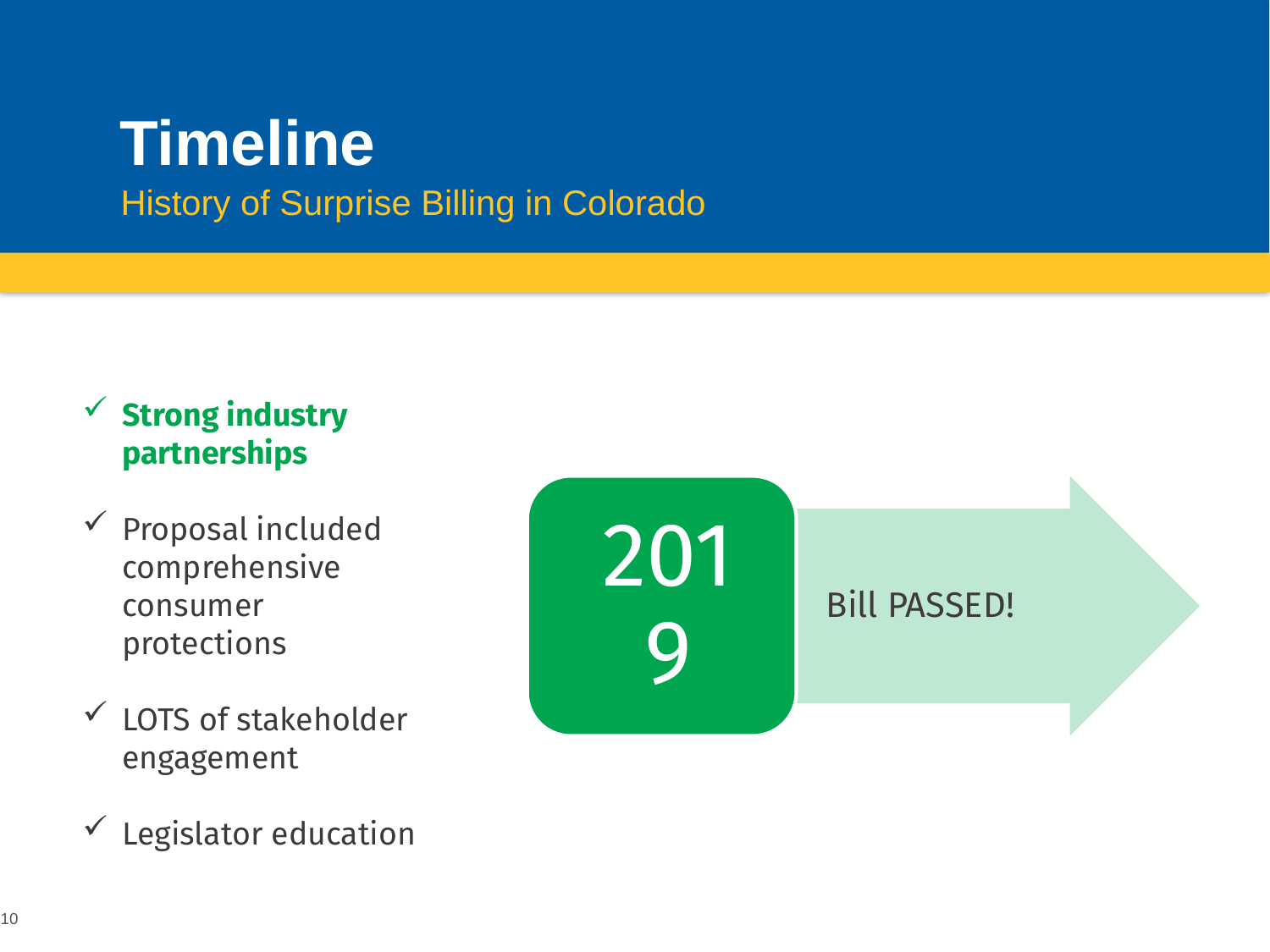

Timeline
History of Surprise Billing in Colorado
Strong industry partnerships

Proposal included comprehensive consumer protections

LOTS of stakeholder engagement

Legislator education
   Bill PASSED!
2019